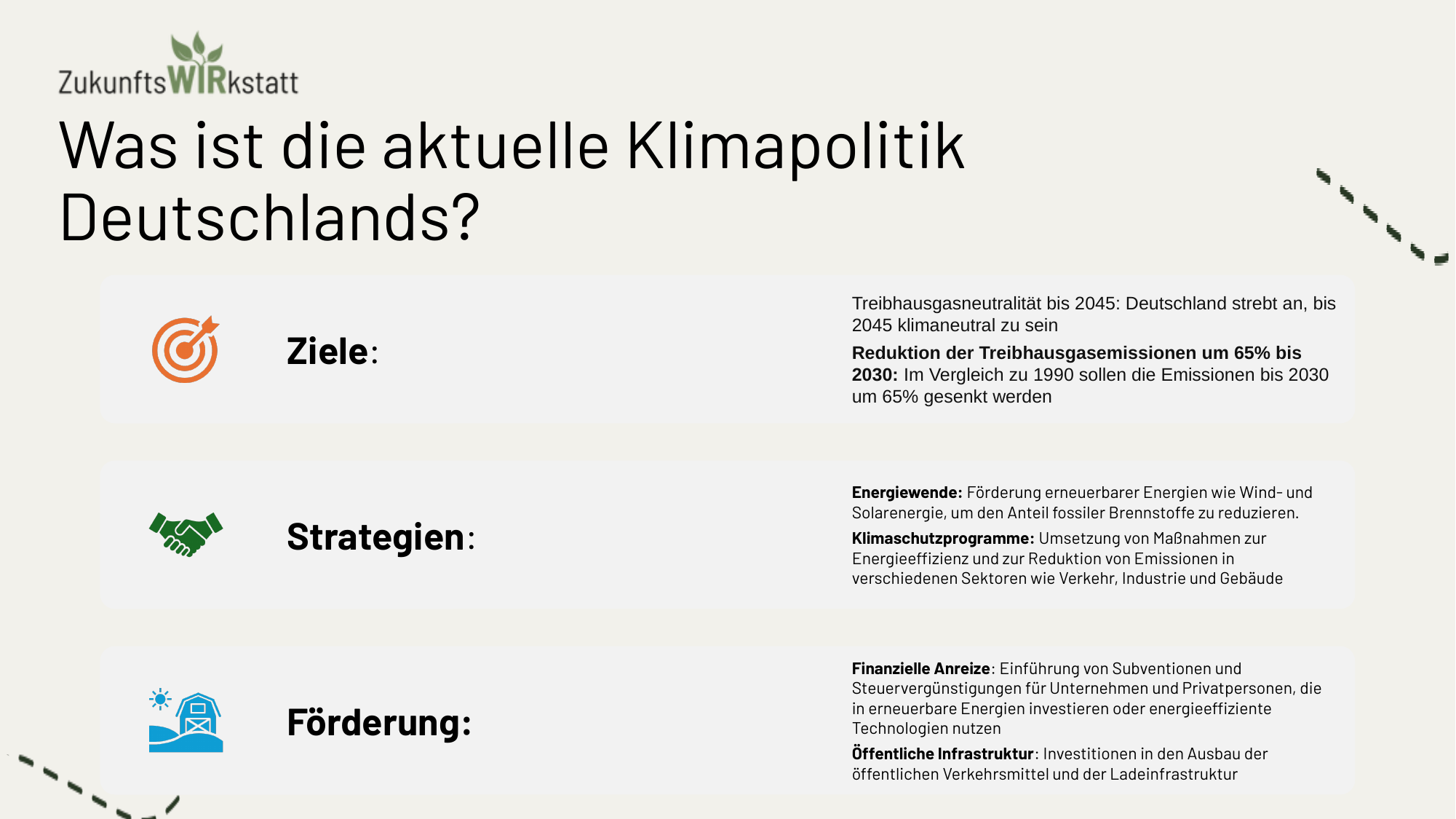

# Was ist die aktuelle Klimapolitik Deutschlands?
Ziele:
Treibhausgasneutralität bis 2045: Deutschland strebt an, bis 2045 klimaneutral zu sein
Reduktion der Treibhausgasemissionen um 65% bis 2030: Im Vergleich zu 1990 sollen die Emissionen bis 2030 um 65% gesenkt werden
Strategien:
Energiewende: Förderung erneuerbarer Energien wie Wind- und Solarenergie, um den Anteil fossiler Brennstoffe zu reduzieren.
Klimaschutzprogramme: Umsetzung von Maßnahmen zur Energieeffizienz und zur Reduktion von Emissionen in verschiedenen Sektoren wie Verkehr, Industrie und Gebäude
Förderung:
Finanzielle Anreize: Einführung von Subventionen und Steuervergünstigungen für Unternehmen und Privatpersonen, die in erneuerbare Energien investieren oder energieeffiziente Technologien nutzen
Öffentliche Infrastruktur: Investitionen in den Ausbau der öffentlichen Verkehrsmittel und der Ladeinfrastruktur